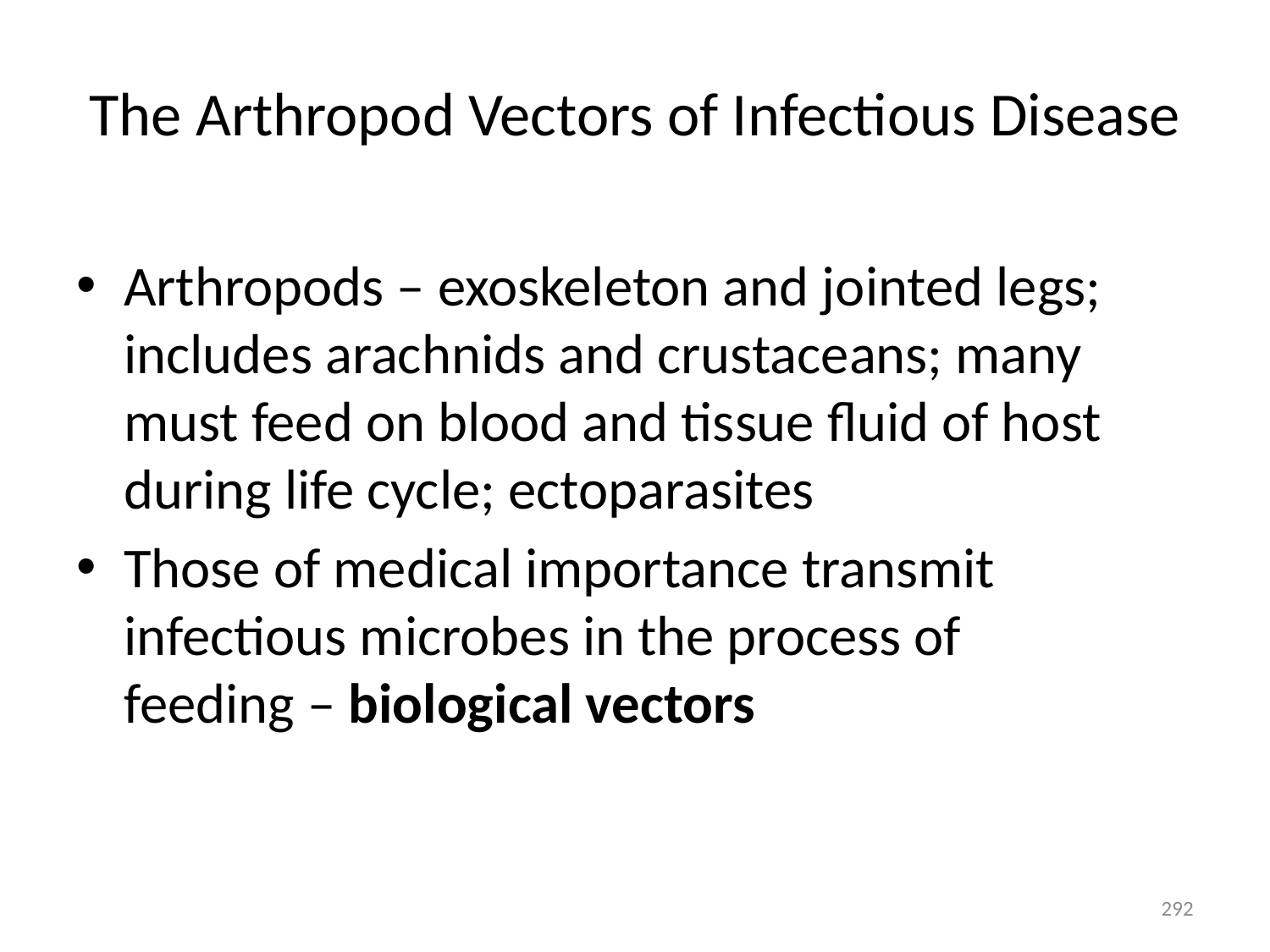

# The Arthropod Vectors of Infectious Disease
Arthropods – exoskeleton and jointed legs; includes arachnids and crustaceans; many must feed on blood and tissue fluid of host during life cycle; ectoparasites
Those of medical importance transmit infectious microbes in the process of feeding – biological vectors
292